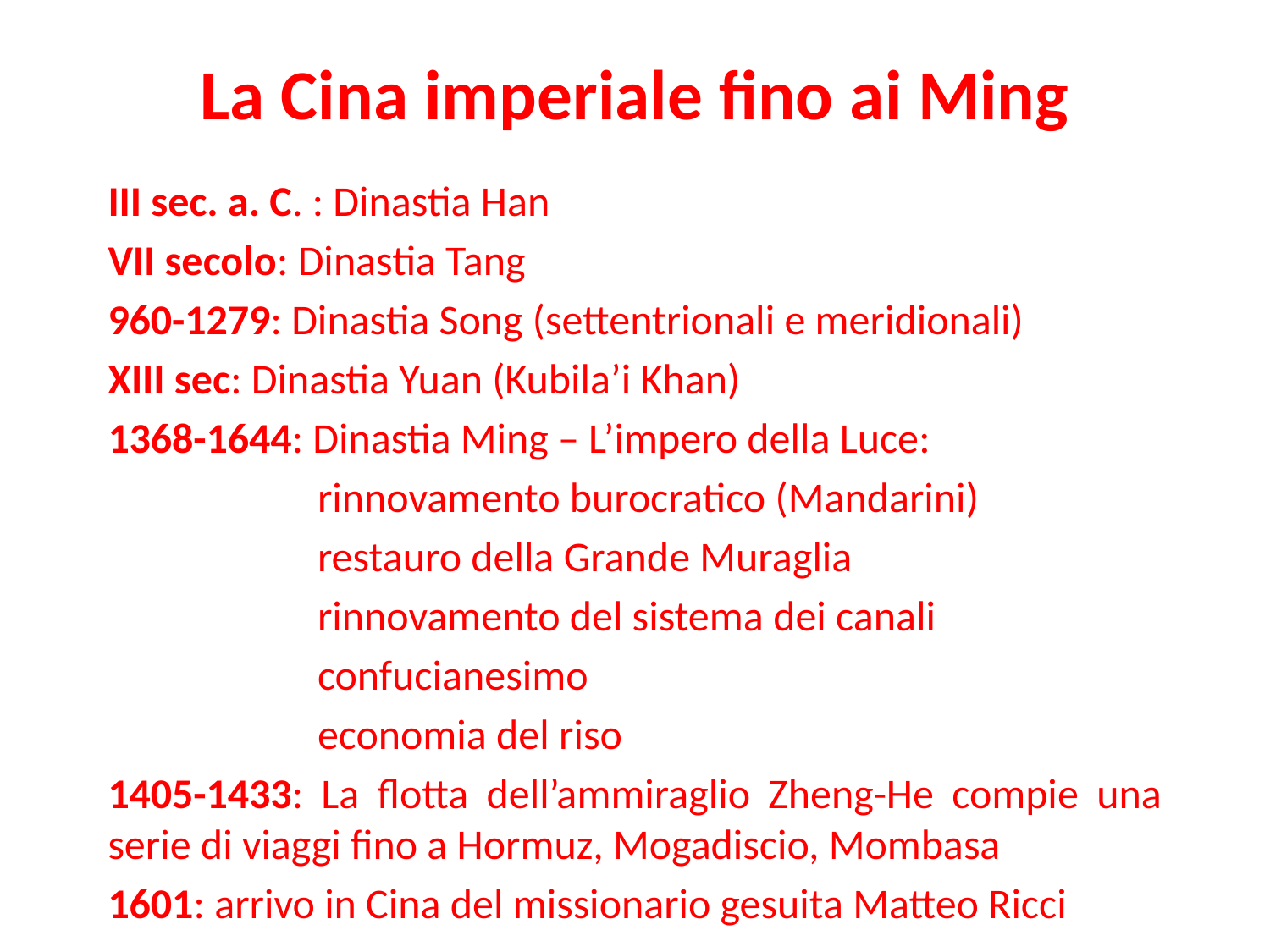

# La Cina imperiale fino ai Ming
III sec. a. C. : Dinastia Han
VII secolo: Dinastia Tang
960-1279: Dinastia Song (settentrionali e meridionali)
XIII sec: Dinastia Yuan (Kubila’i Khan)
1368-1644: Dinastia Ming – L’impero della Luce:
                      rinnovamento burocratico (Mandarini)
                      restauro della Grande Muraglia
                      rinnovamento del sistema dei canali
                      confucianesimo
                      economia del riso
1405-1433: La flotta dell’ammiraglio Zheng-He compie una serie di viaggi fino a Hormuz, Mogadiscio, Mombasa
1601: arrivo in Cina del missionario gesuita Matteo Ricci